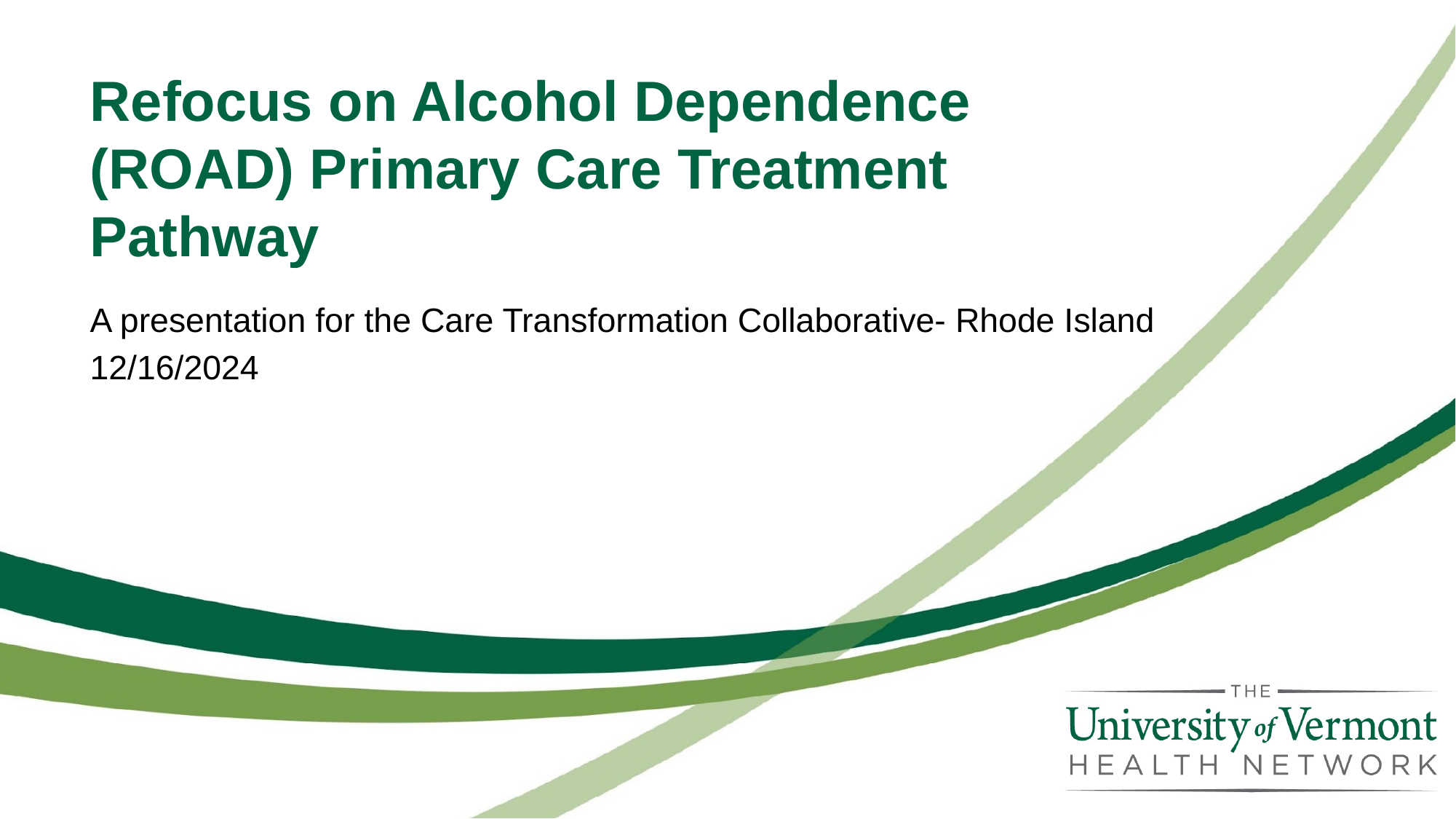

# Refocus on Alcohol Dependence (ROAD) Primary Care Treatment Pathway
A presentation for the Care Transformation Collaborative- Rhode Island
12/16/2024